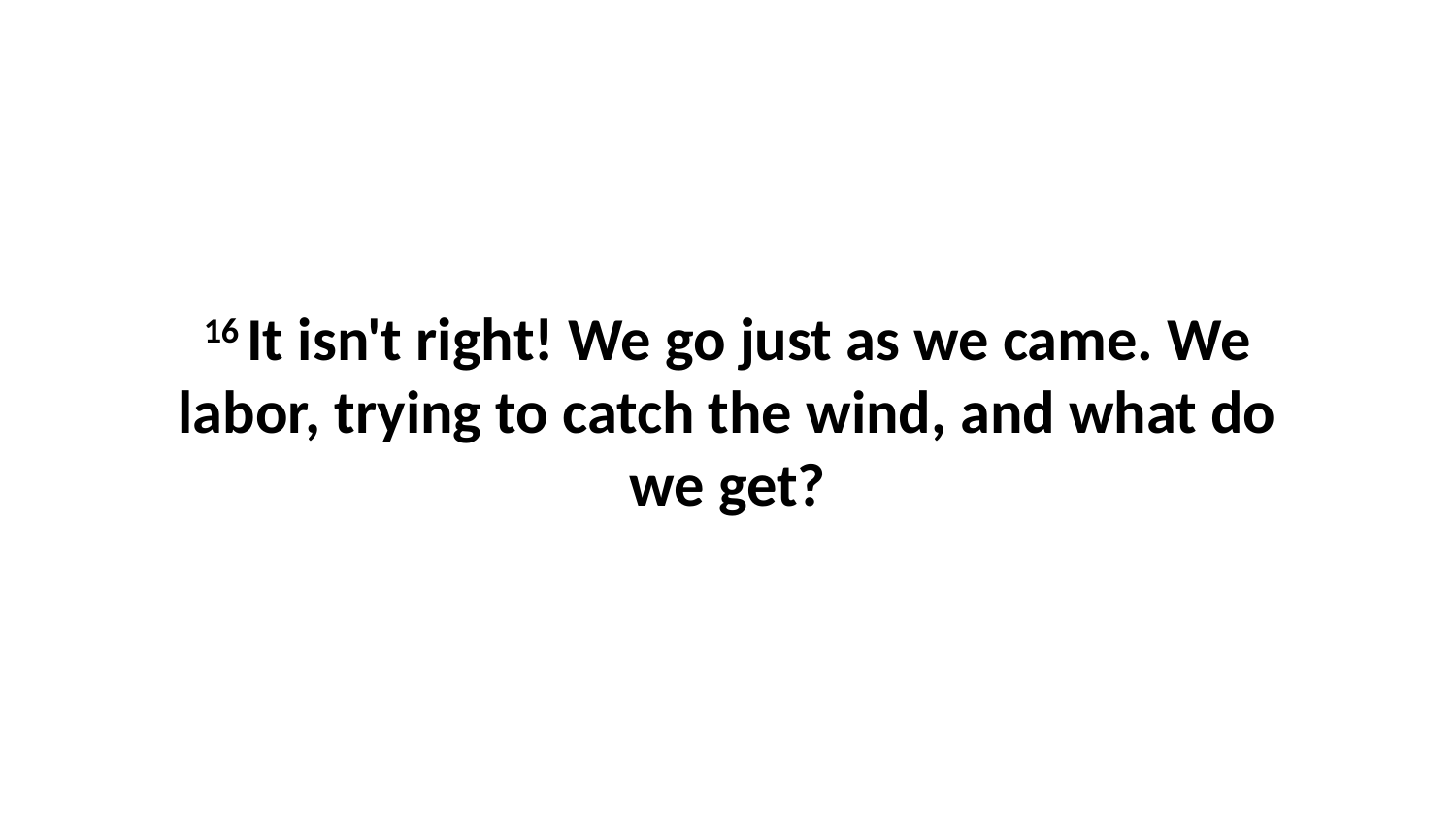

16 It isn't right! We go just as we came. We labor, trying to catch the wind, and what do we get?